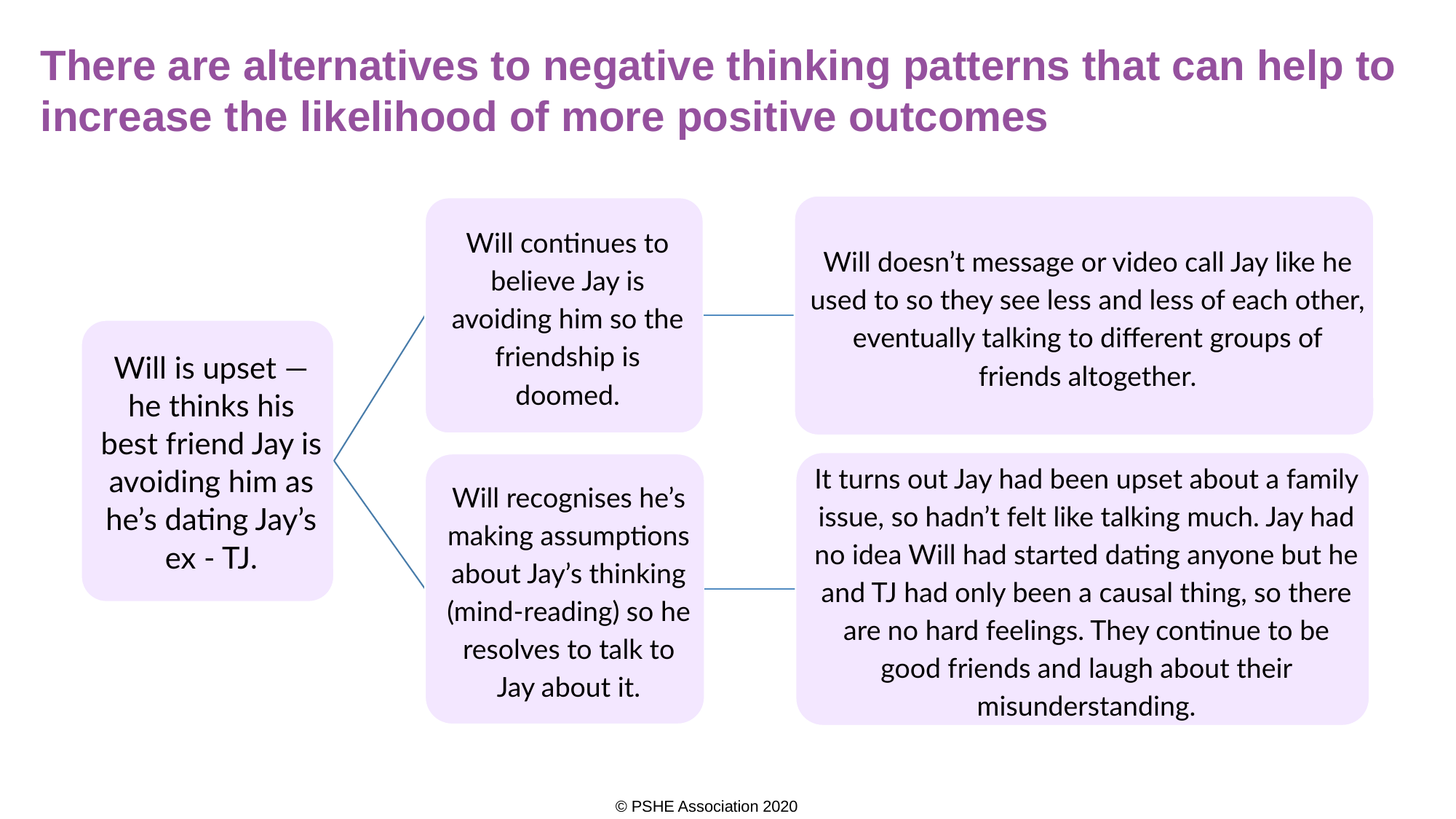

There are alternatives to negative thinking patterns that can help to increase the likelihood of more positive outcomes
Will is upset — he thinks his best friend Jay is avoiding him as he’s dating Jay’s ex - TJ.

Will continues to believe Jay is avoiding him so the friendship is doomed.

Will doesn’t message or video call Jay like he used to so they see less and less of each other, eventually talking to different groups of friends altogether.

Will recognises he’s making assumptions about Jay’s thinking (mind-reading) so he resolves to talk to Jay about it.

It turns out Jay had been upset about a family issue, so hadn’t felt like talking much. Jay had no idea Will had started dating anyone but he and TJ had only been a causal thing, so there are no hard feelings. They continue to be good friends and laugh about their misunderstanding.
© PSHE Association 2020